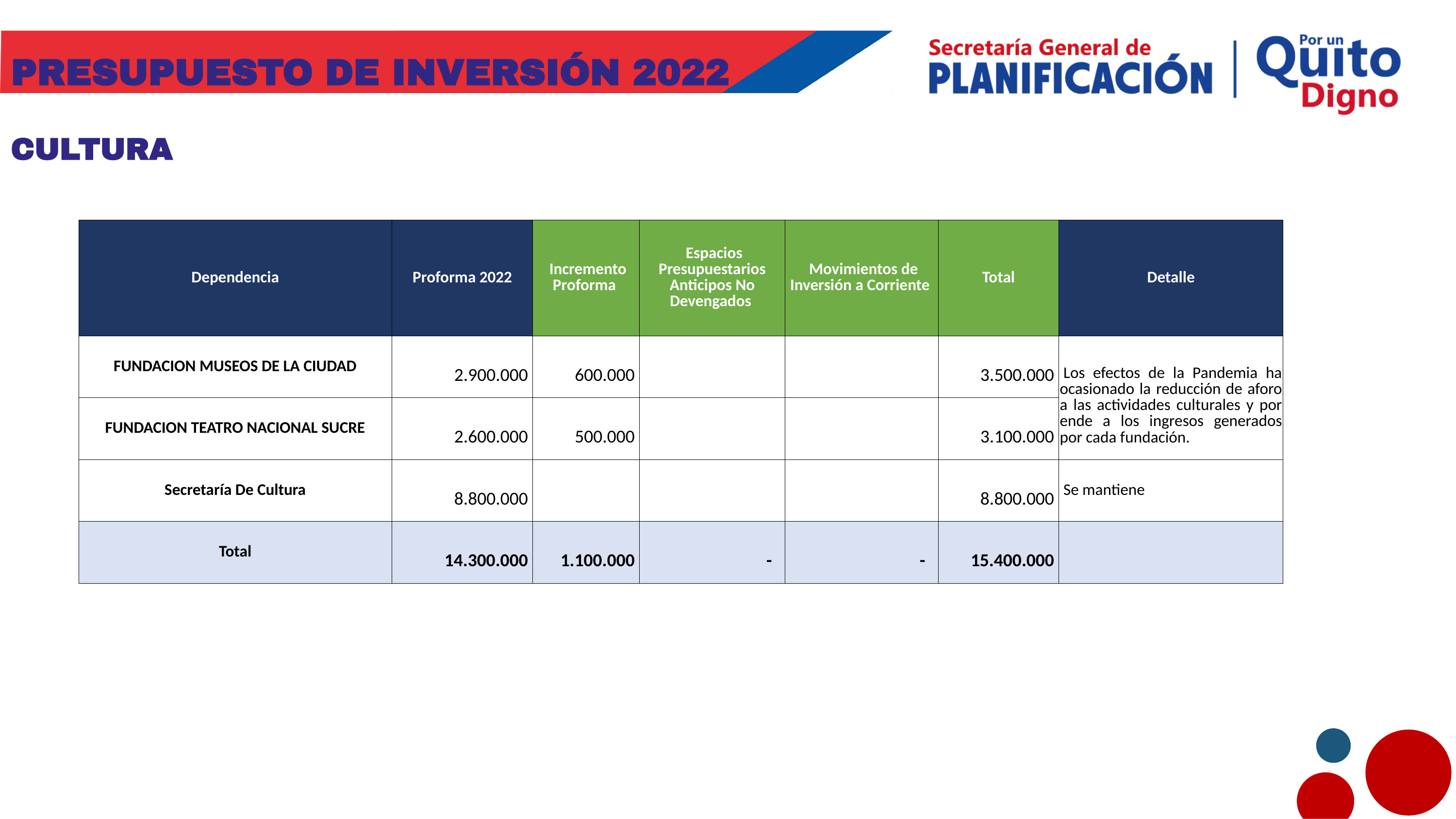

PRESUPUESTO DE INVERSIÓN 2022

CULTURA
58%
10,4%
| Dependencia | Proforma 2022 | Incremento Proforma | Espacios Presupuestarios Anticipos No Devengados | Movimientos de Inversión a Corriente | Total | Detalle |
| --- | --- | --- | --- | --- | --- | --- |
| FUNDACION MUSEOS DE LA CIUDAD | 2.900.000 | 600.000 |  |  | 3.500.000 | Los efectos de la Pandemia ha ocasionado la reducción de aforo a las actividades culturales y por ende a los ingresos generados por cada fundación. |
| FUNDACION TEATRO NACIONAL SUCRE | 2.600.000 | 500.000 |  |  | 3.100.000 |  |
| Secretaría De Cultura | 8.800.000 |  |  |  | 8.800.000 | Se mantiene |
| Total | 14.300.000 | 1.100.000 | - | - | 15.400.000 |  |
8%
4,3%
4,3%
3,3%